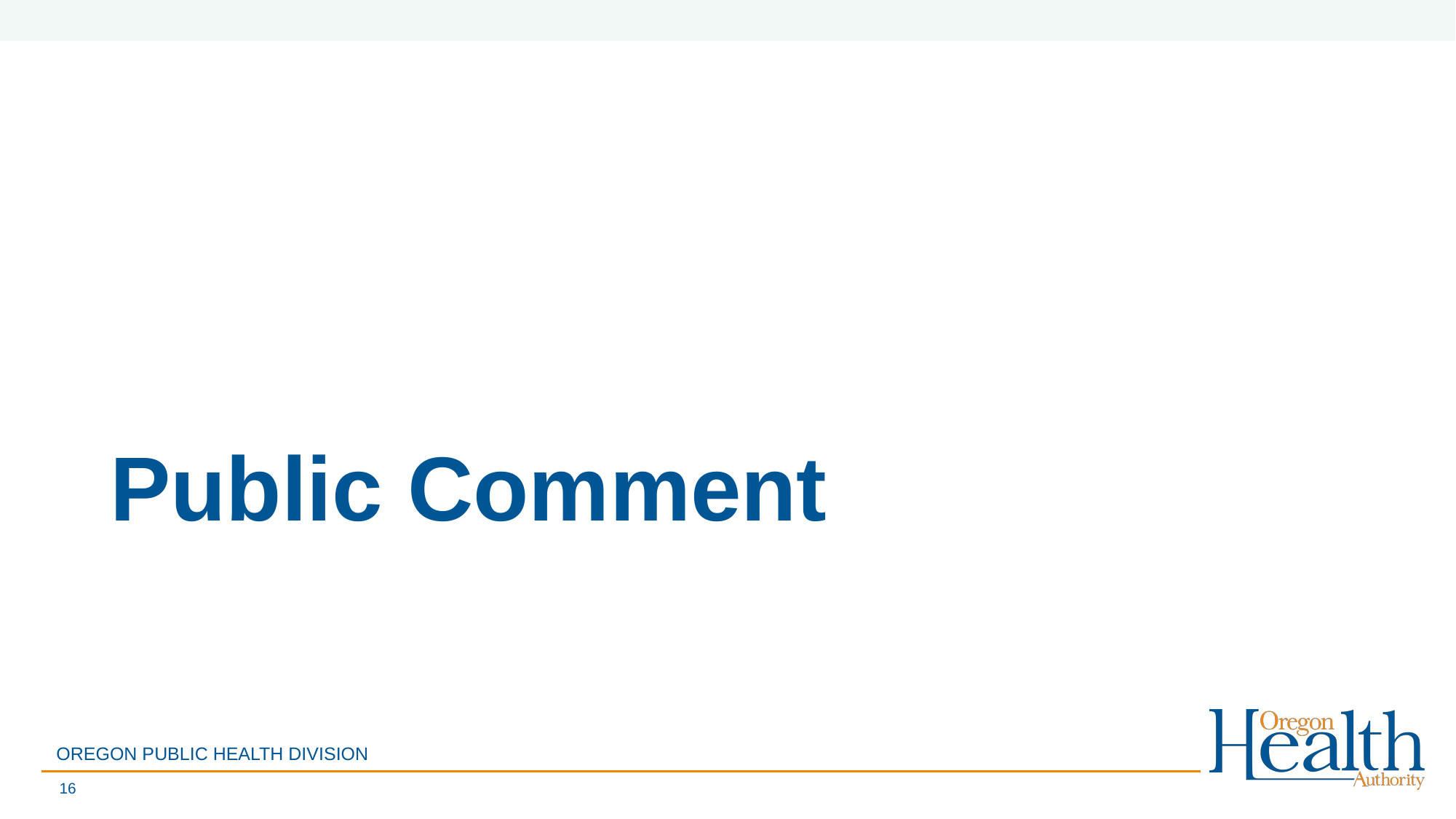

# Public Comment
OREGON PUBLIC HEALTH DIVISION

16